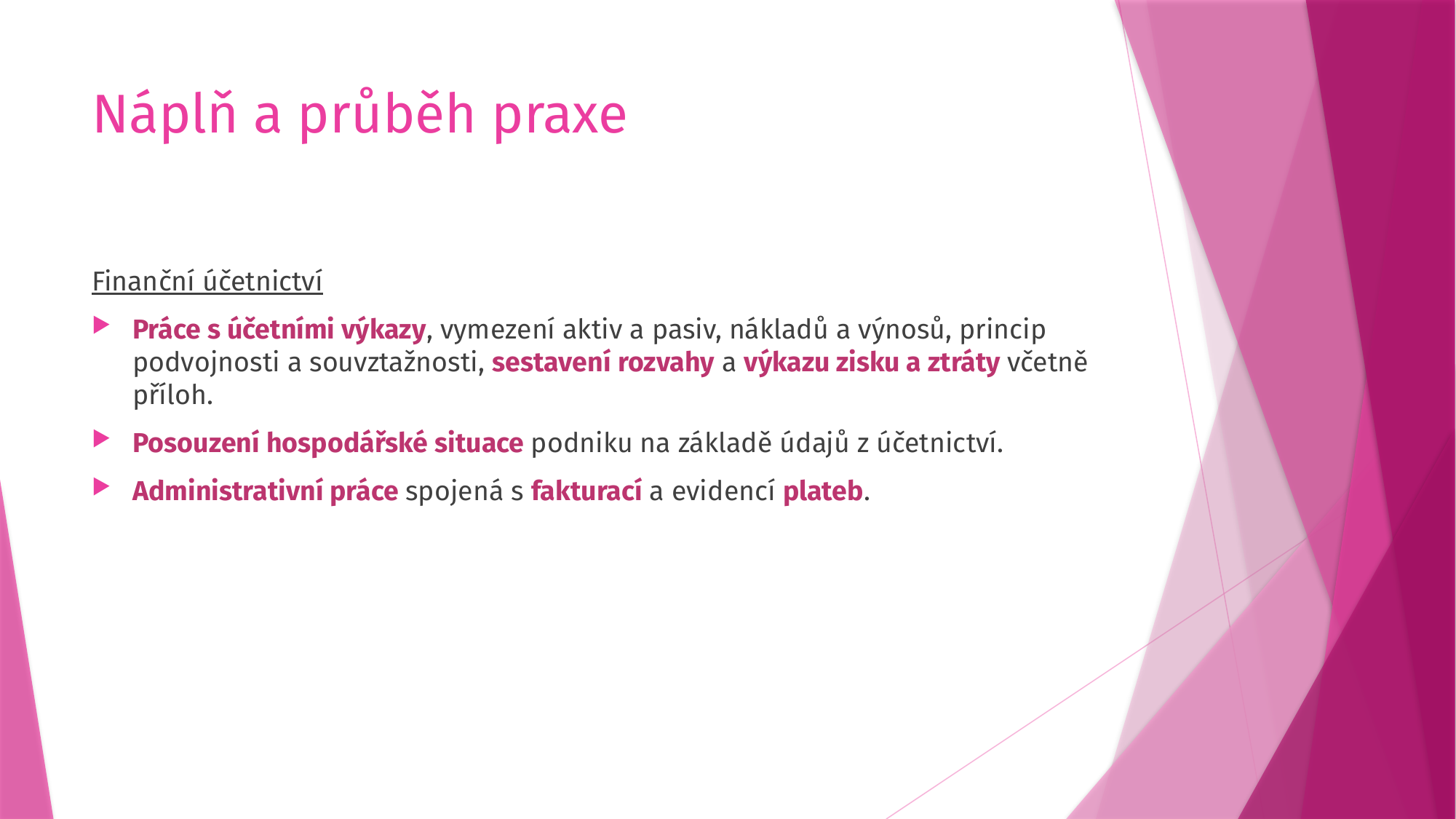

# Náplň a průběh praxe
Finanční účetnictví
Práce s účetními výkazy, vymezení aktiv a pasiv, nákladů a výnosů, princip podvojnosti a souvztažnosti, sestavení rozvahy a výkazu zisku a ztráty včetně příloh.
Posouzení hospodářské situace podniku na základě údajů z účetnictví.
Administrativní práce spojená s fakturací a evidencí plateb.